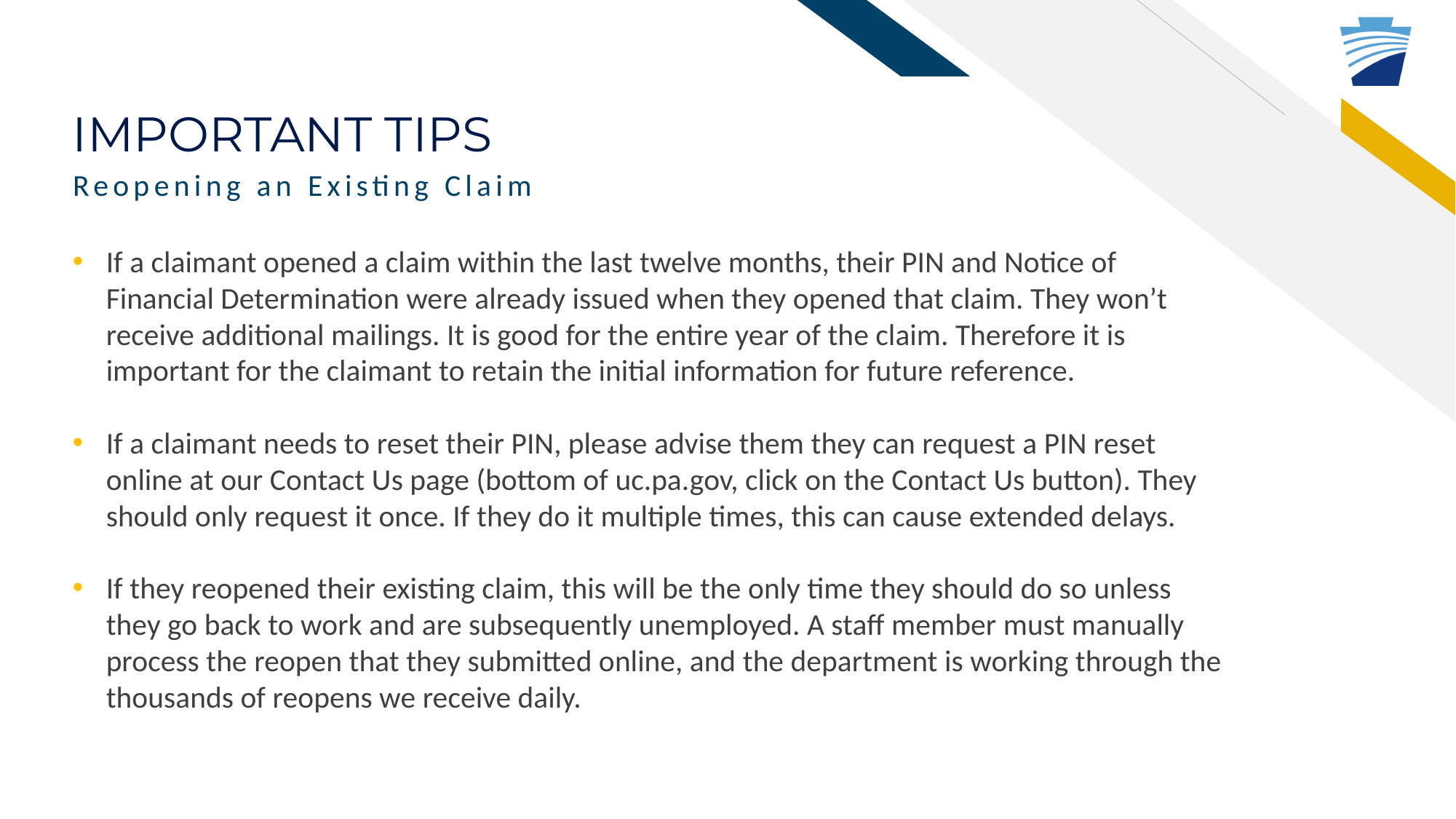

# Important tips
Reopening an Existing Claim
If a claimant opened a claim within the last twelve months, their PIN and Notice of Financial Determination were already issued when they opened that claim. They won’t receive additional mailings. It is good for the entire year of the claim. Therefore it is important for the claimant to retain the initial information for future reference.

If a claimant needs to reset their PIN, please advise them they can request a PIN reset online at our Contact Us page (bottom of uc.pa.gov, click on the Contact Us button). They should only request it once. If they do it multiple times, this can cause extended delays.

If they reopened their existing claim, this will be the only time they should do so unless they go back to work and are subsequently unemployed. A staff member must manually process the reopen that they submitted online, and the department is working through the thousands of reopens we receive daily.